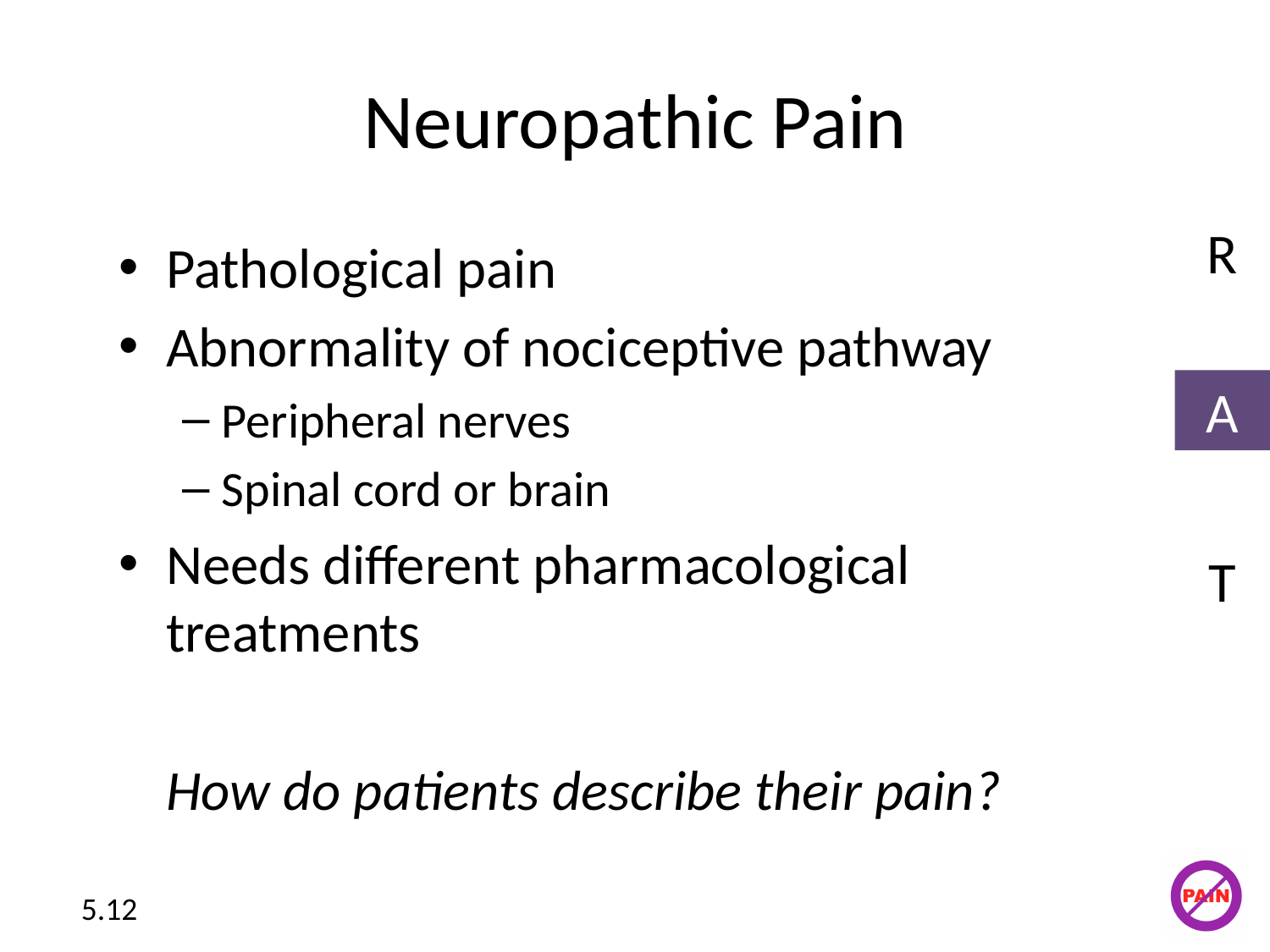

# Neuropathic Pain
R
Pathological pain
Abnormality of nociceptive pathway
Peripheral nerves
Spinal cord or brain
Needs different pharmacological treatments

	How do patients describe their pain?
A
T
5.12